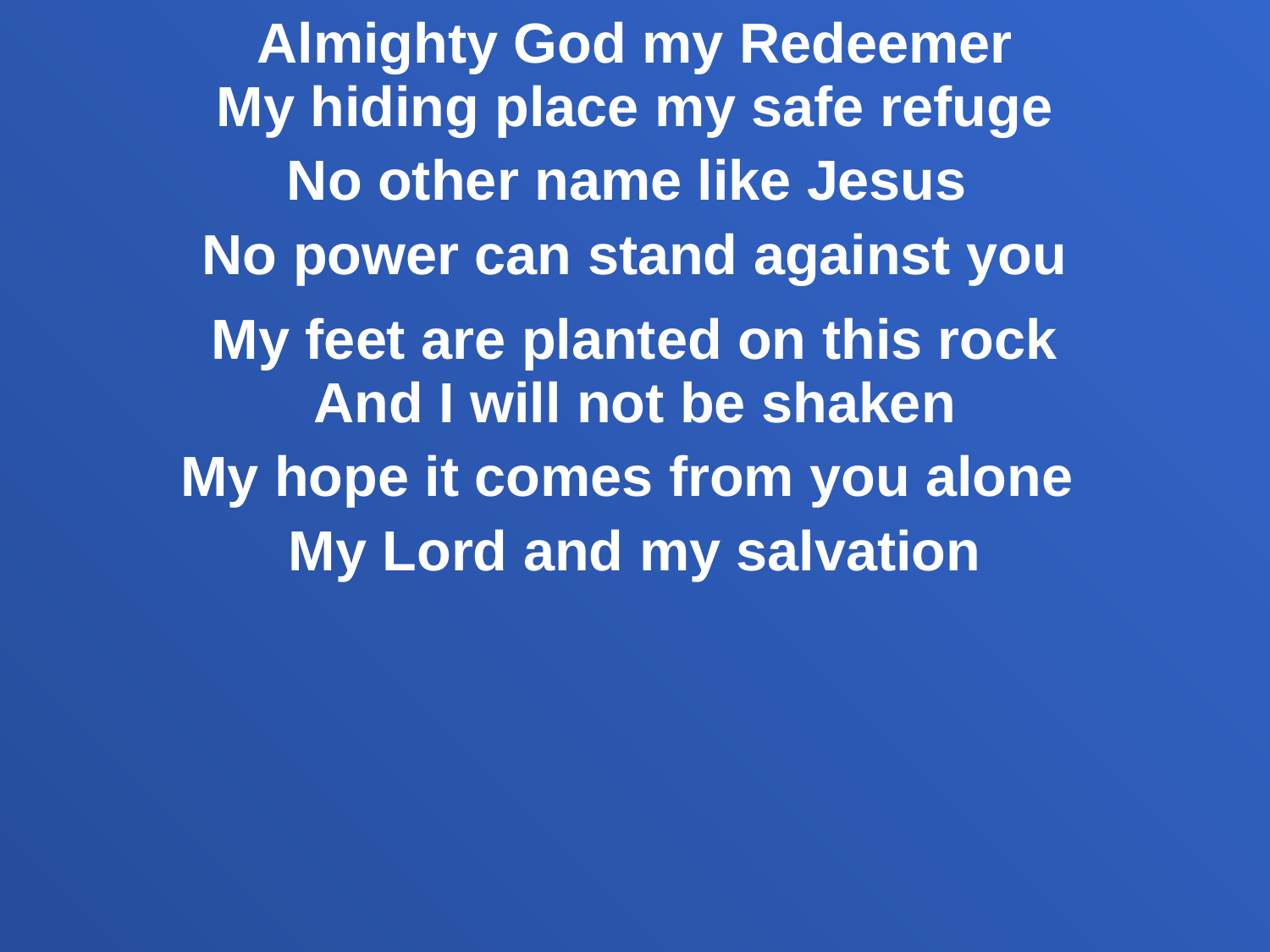

Almighty God my Redeemer
My hiding place my safe refuge
No other name like Jesus
No power can stand against you
My feet are planted on this rock
And I will not be shaken
My hope it comes from you alone
My Lord and my salvation